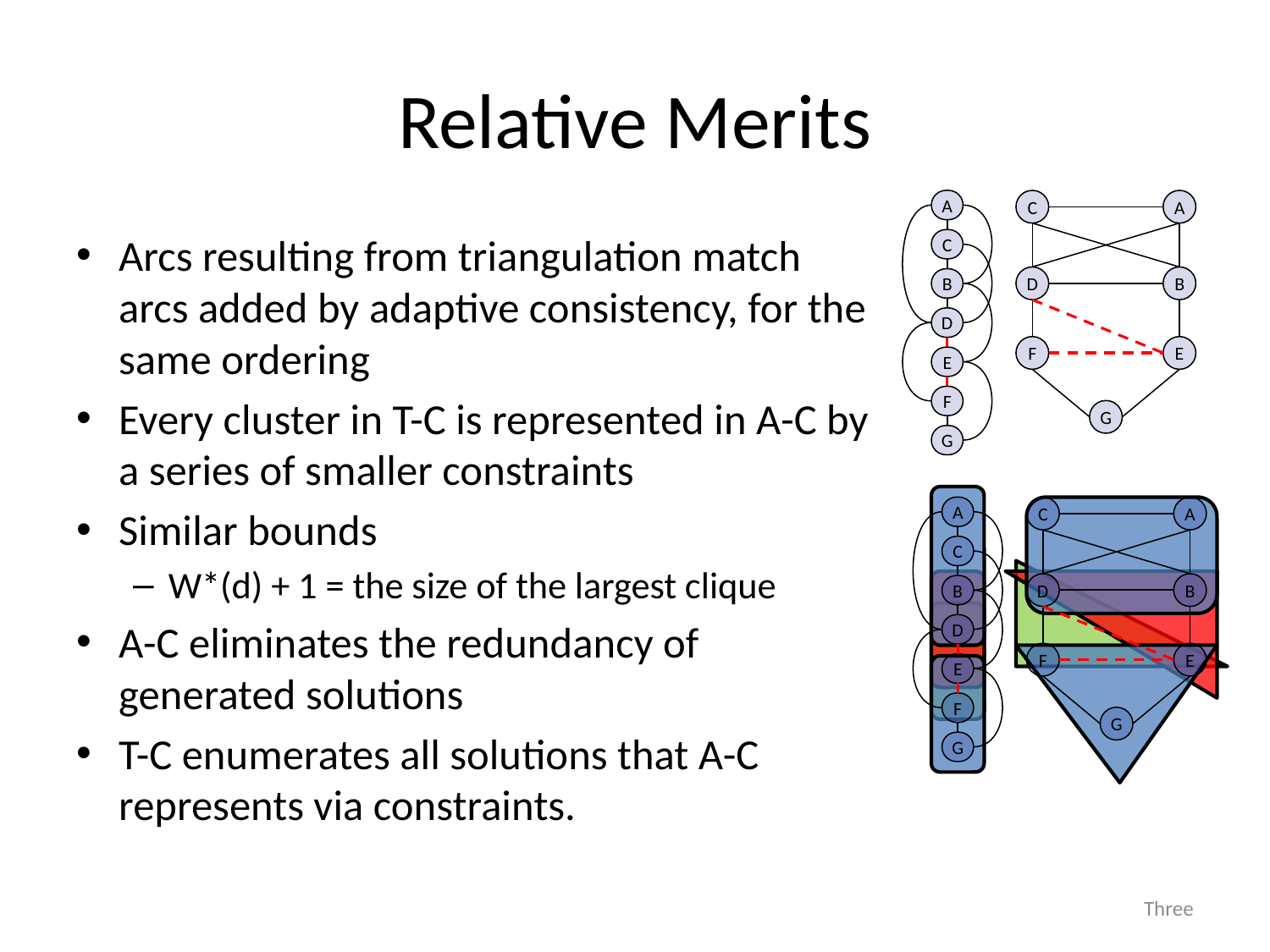

# Relative Merits
A
C
B
D
E
F
G
E
B
A
C
D
F
G
Arcs resulting from triangulation match arcs added by adaptive consistency, for the same ordering
Every cluster in T-C is represented in A-C by a series of smaller constraints
Similar bounds
W*(d) + 1 = the size of the largest clique
A-C eliminates the redundancy of generated solutions
T-C enumerates all solutions that A-C represents via constraints.

A
C
B
D
E
F
G

E
B
A
C
D
F
G

19